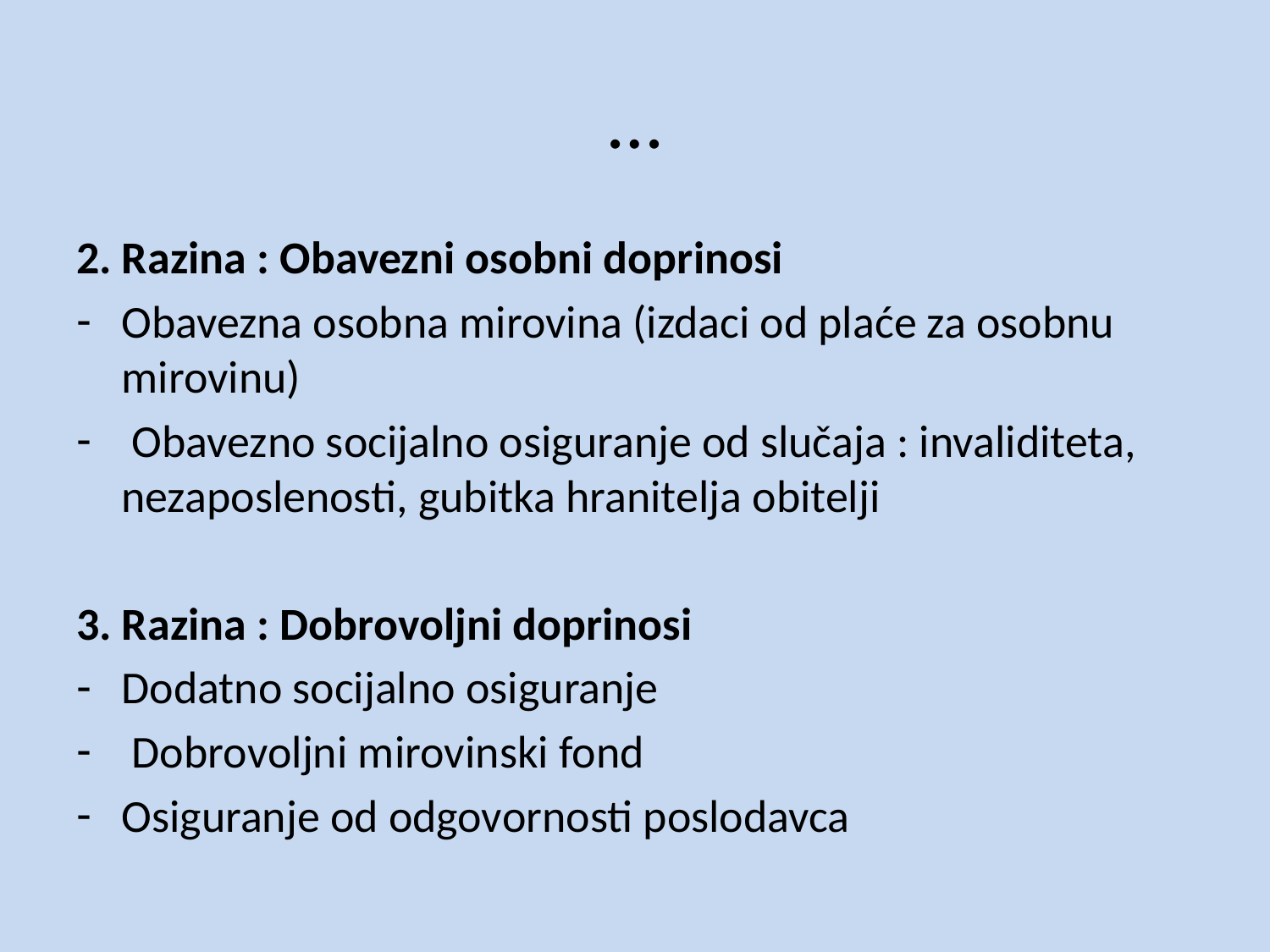

# …
2. Razina : Obavezni osobni doprinosi
Obavezna osobna mirovina (izdaci od plaće za osobnu mirovinu)
 Obavezno socijalno osiguranje od slučaja : invaliditeta, nezaposlenosti, gubitka hranitelja obitelji

3. Razina : Dobrovoljni doprinosi
Dodatno socijalno osiguranje
 Dobrovoljni mirovinski fond
Osiguranje od odgovornosti poslodavca